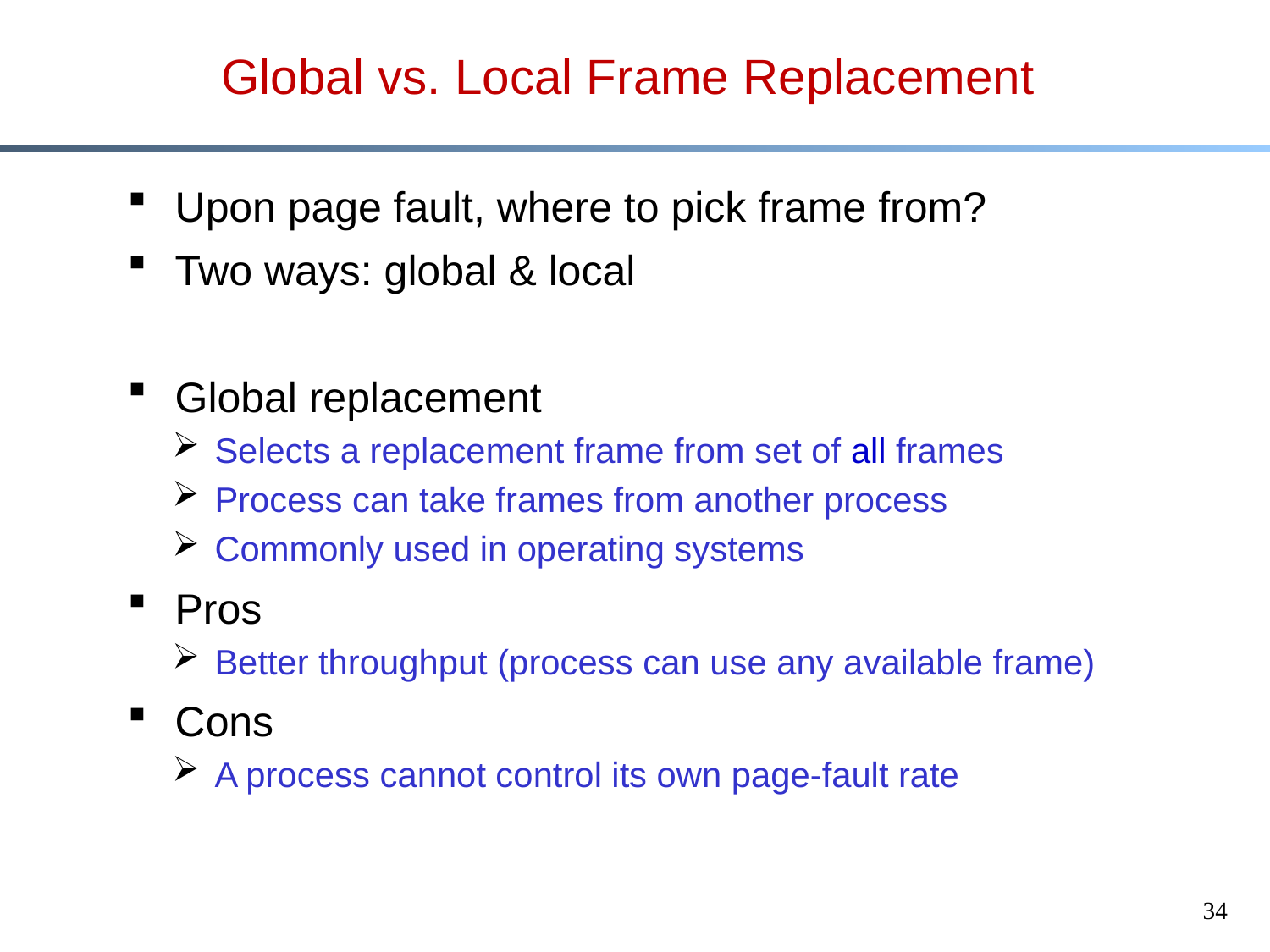

# Global vs. Local Frame Replacement
Upon page fault, where to pick frame from?
Two ways: global & local

Global replacement
Selects a replacement frame from set of all frames
Process can take frames from another process
Commonly used in operating systems
Pros
Better throughput (process can use any available frame)
Cons
A process cannot control its own page-fault rate
34